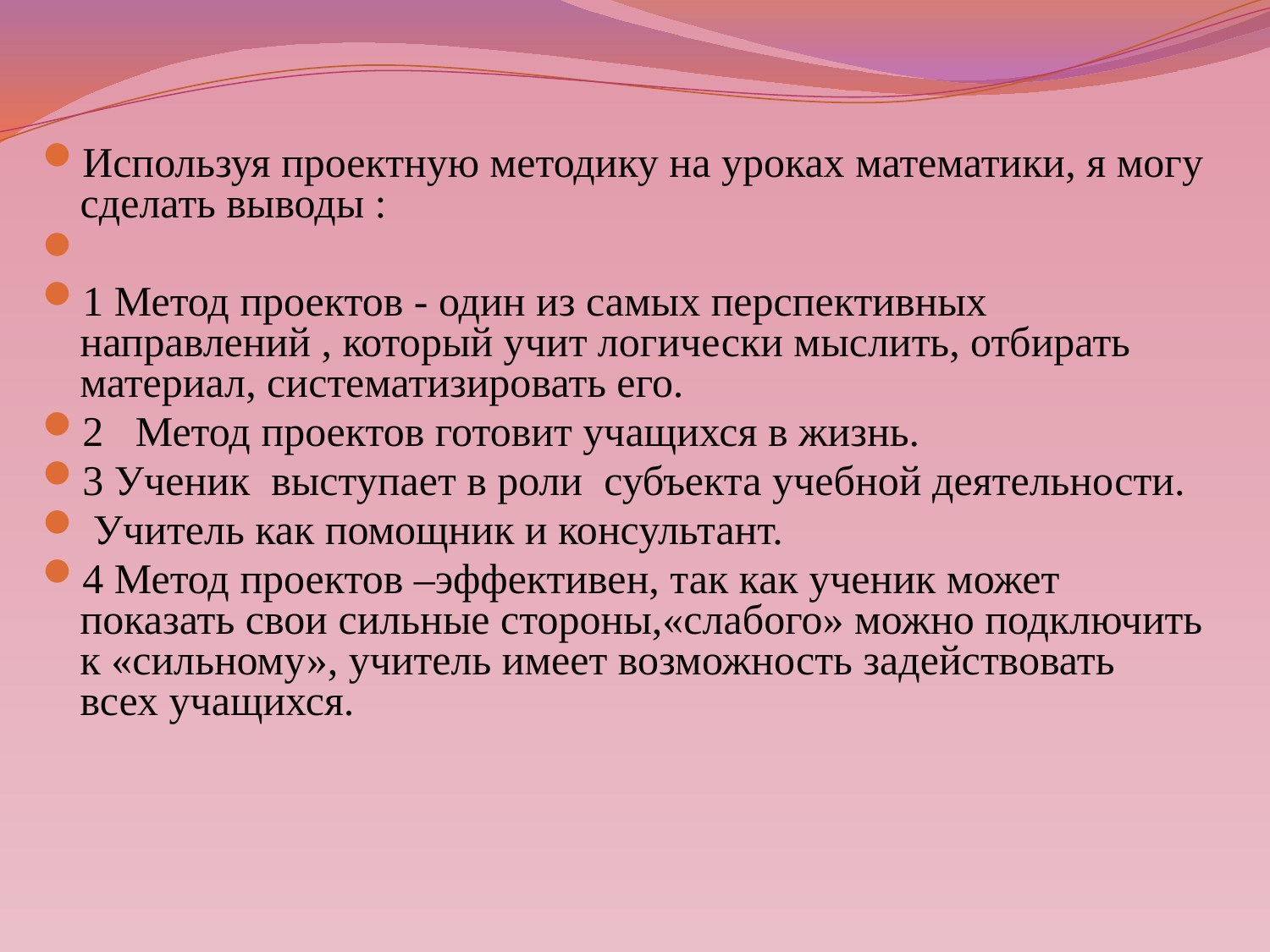

Используя проектную методику на уроках математики, я могу сделать выводы :

1 Метод проектов - один из самых перспективных направлений , который учит логически мыслить, отбирать материал, систематизировать его.
2   Метод проектов готовит учащихся в жизнь.
3 Ученик  выступает в роли  субъекта учебной деятельности.
 Учитель как помощник и консультант.
4 Метод проектов –эффективен, так как ученик может показать свои сильные стороны,«слабого» можно подключить к «сильному», учитель имеет возможность задействовать всех учащихся.